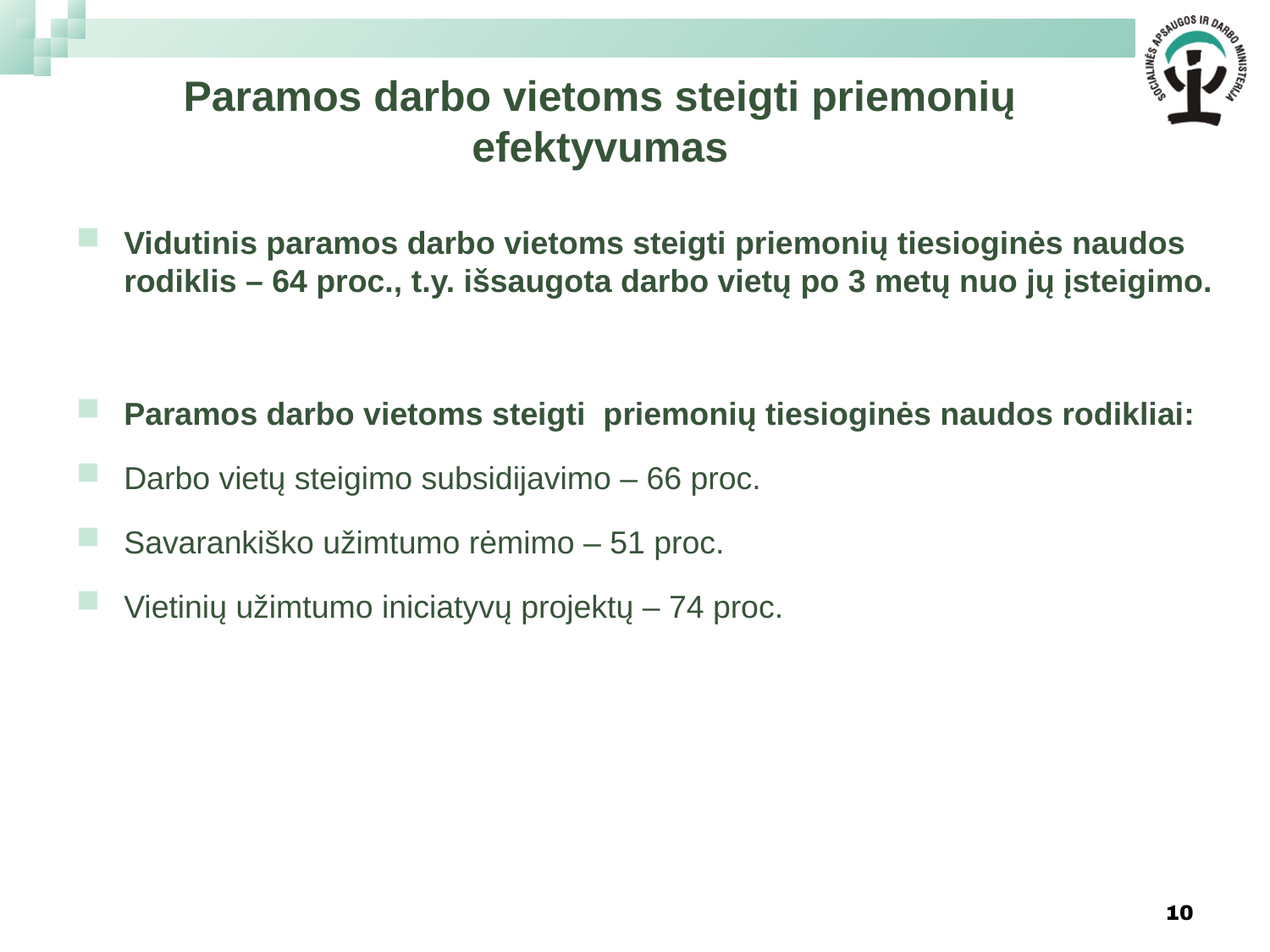

# Paramos darbo vietoms steigti priemonių efektyvumas
Vidutinis paramos darbo vietoms steigti priemonių tiesioginės naudos rodiklis – 64 proc., t.y. išsaugota darbo vietų po 3 metų nuo jų įsteigimo.

Paramos darbo vietoms steigti  priemonių tiesioginės naudos rodikliai:

Darbo vietų steigimo subsidijavimo – 66 proc.

Savarankiško užimtumo rėmimo – 51 proc.

Vietinių užimtumo iniciatyvų projektų – 74 proc.
10